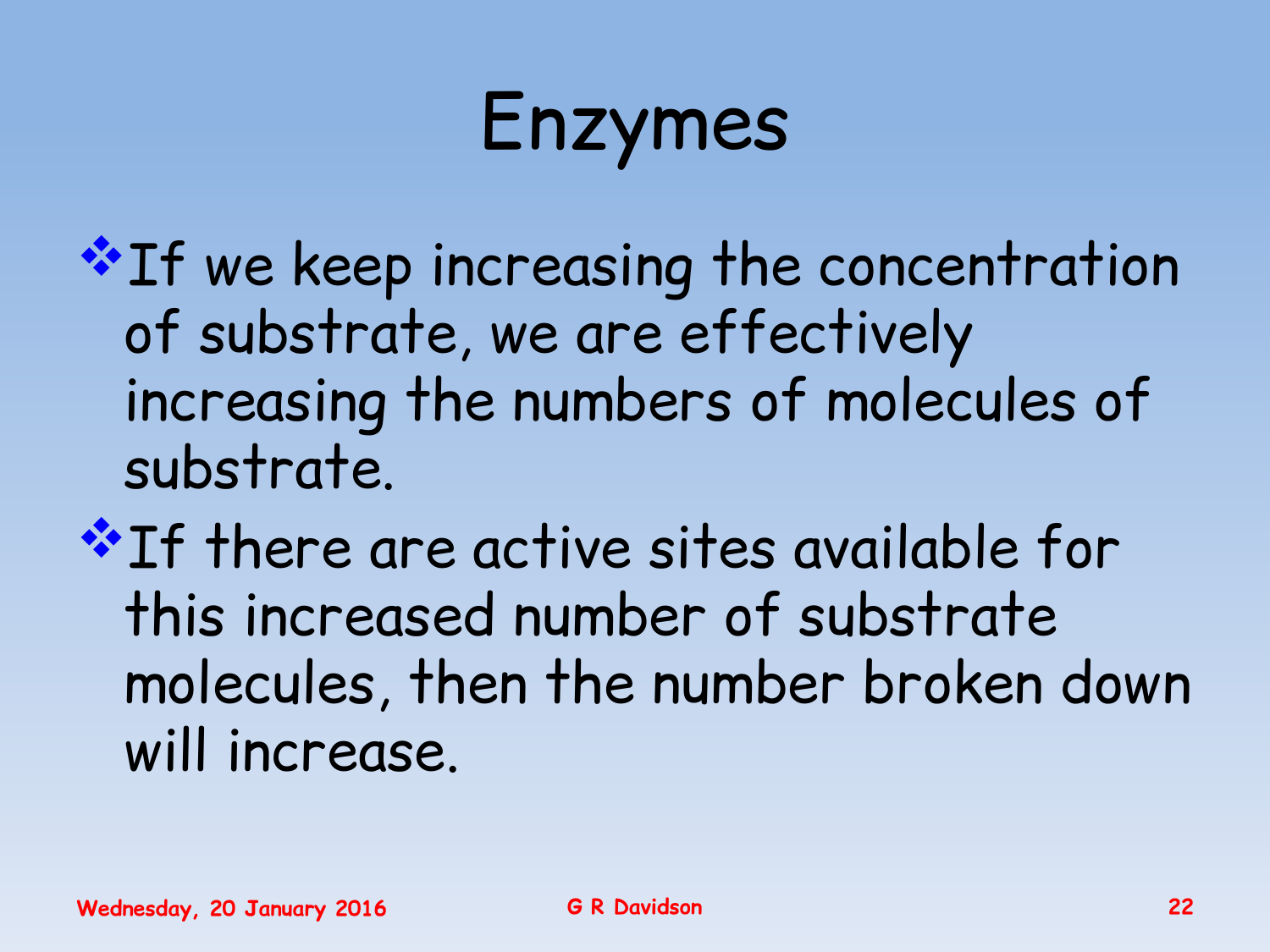

# Enzymes
If we keep increasing the concentration of substrate, we are effectively increasing the numbers of molecules of substrate.
If there are active sites available for this increased number of substrate molecules, then the number broken down will increase.

Wednesday, 20 January 2016
G R Davidson
22